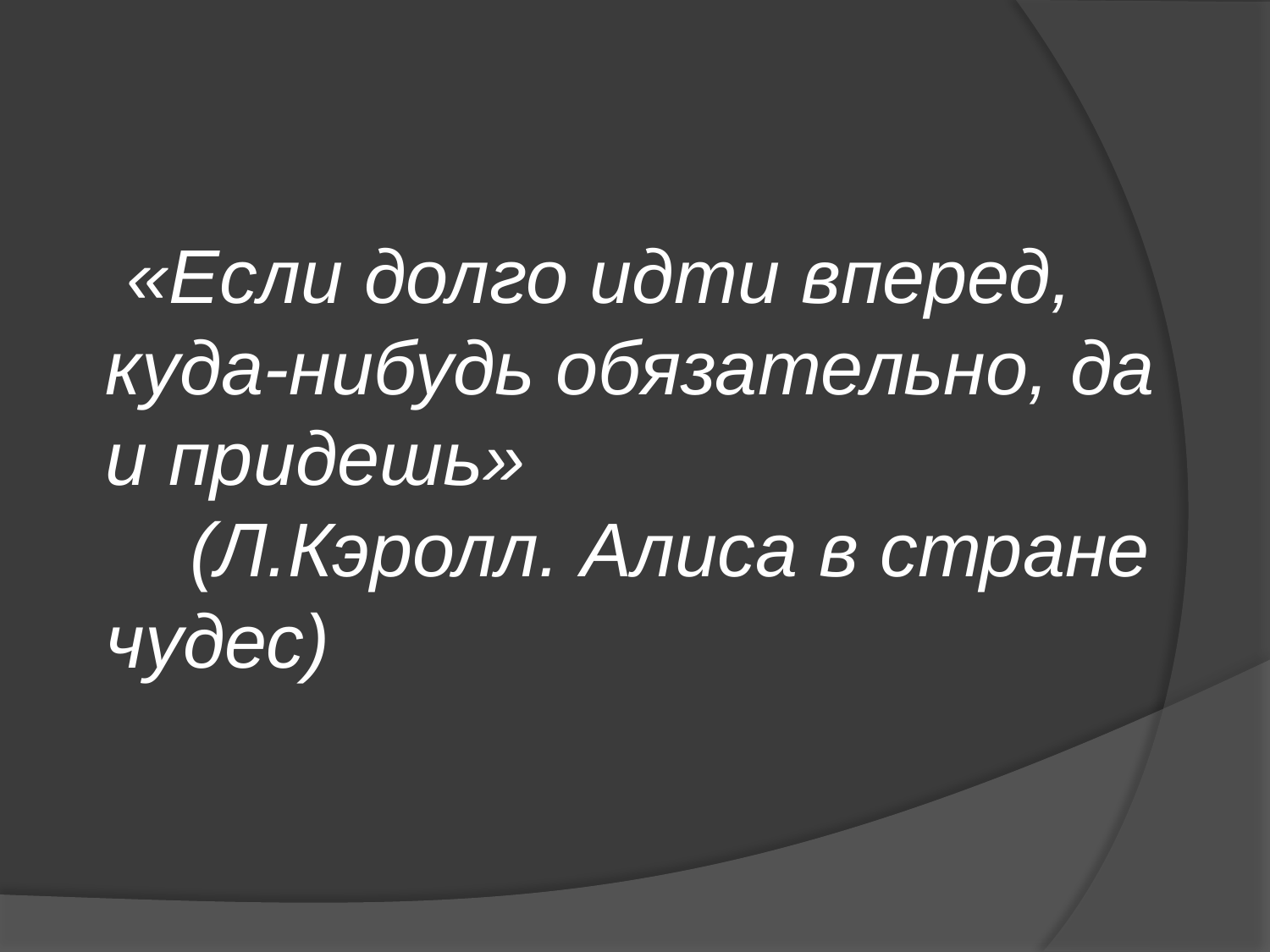

# «Если долго идти вперед, куда-нибудь обязательно, да и придешь» (Л.Кэролл. Алиса в стране чудес)